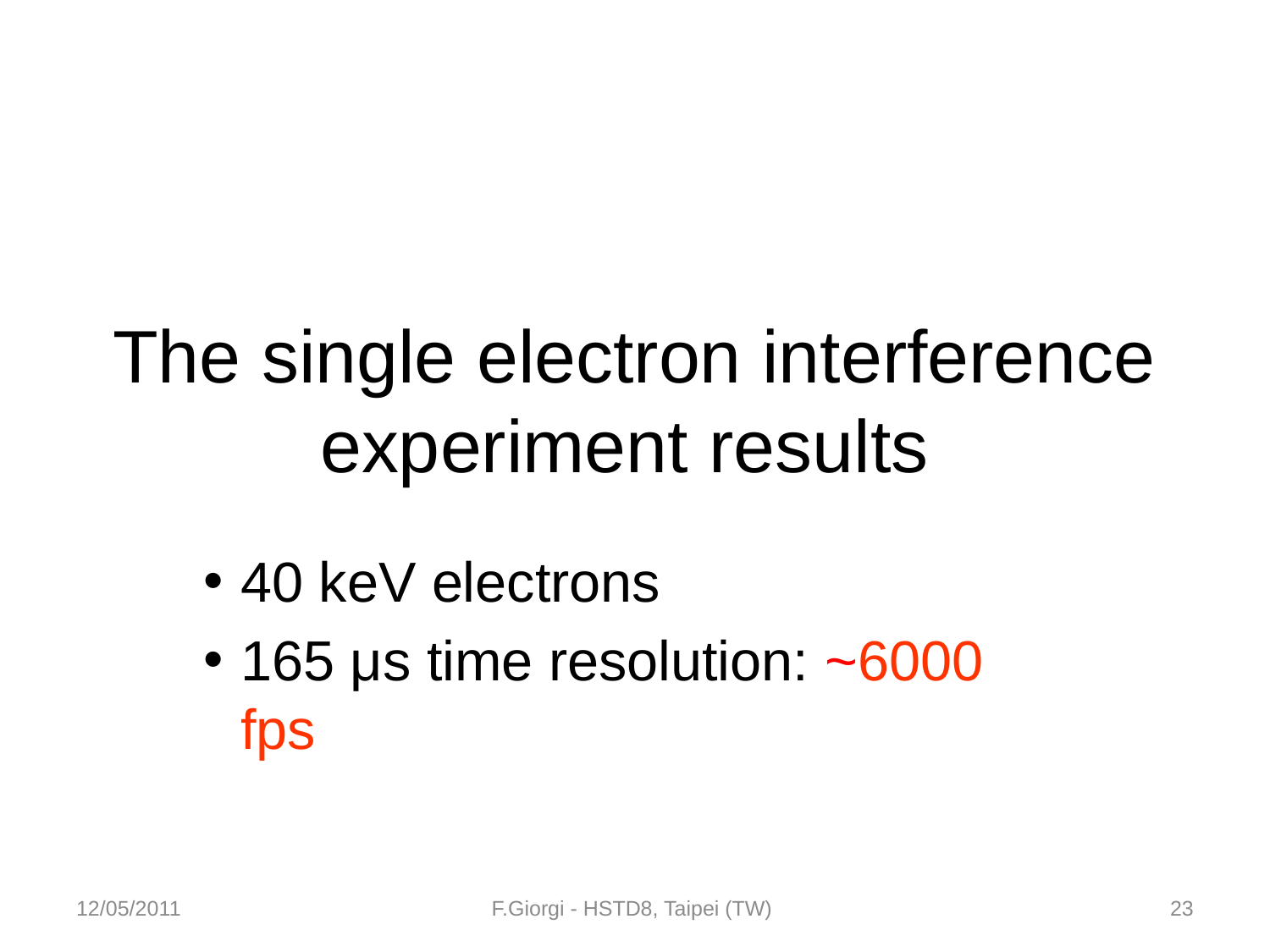

# The single electron interference experiment results
40 keV electrons
165 μs time resolution: ~6000 fps

12/05/2011
F.Giorgi - HSTD8, Taipei (TW)
23